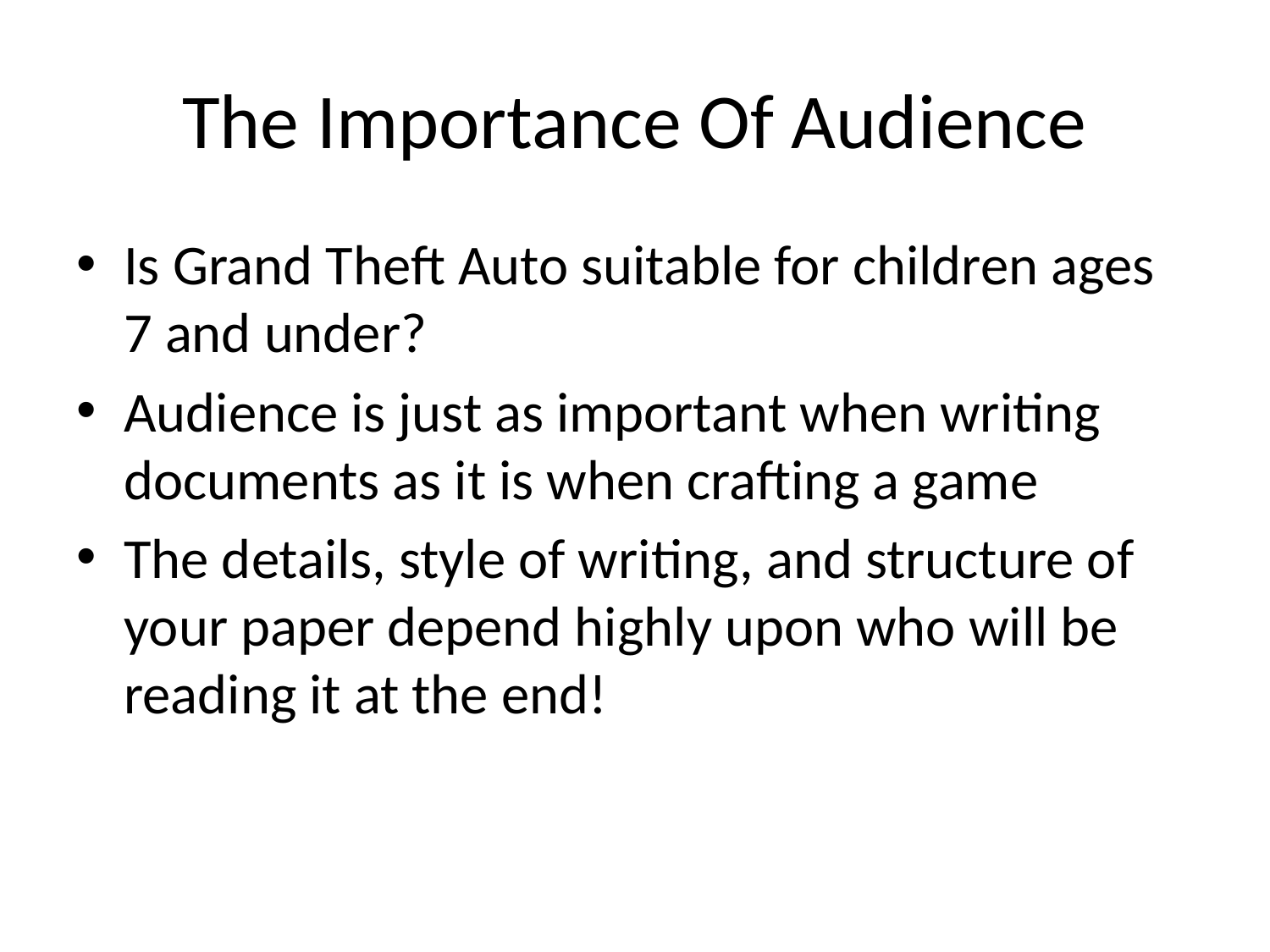

# The Importance Of Audience
Is Grand Theft Auto suitable for children ages 7 and under?
Audience is just as important when writing documents as it is when crafting a game
The details, style of writing, and structure of your paper depend highly upon who will be reading it at the end!